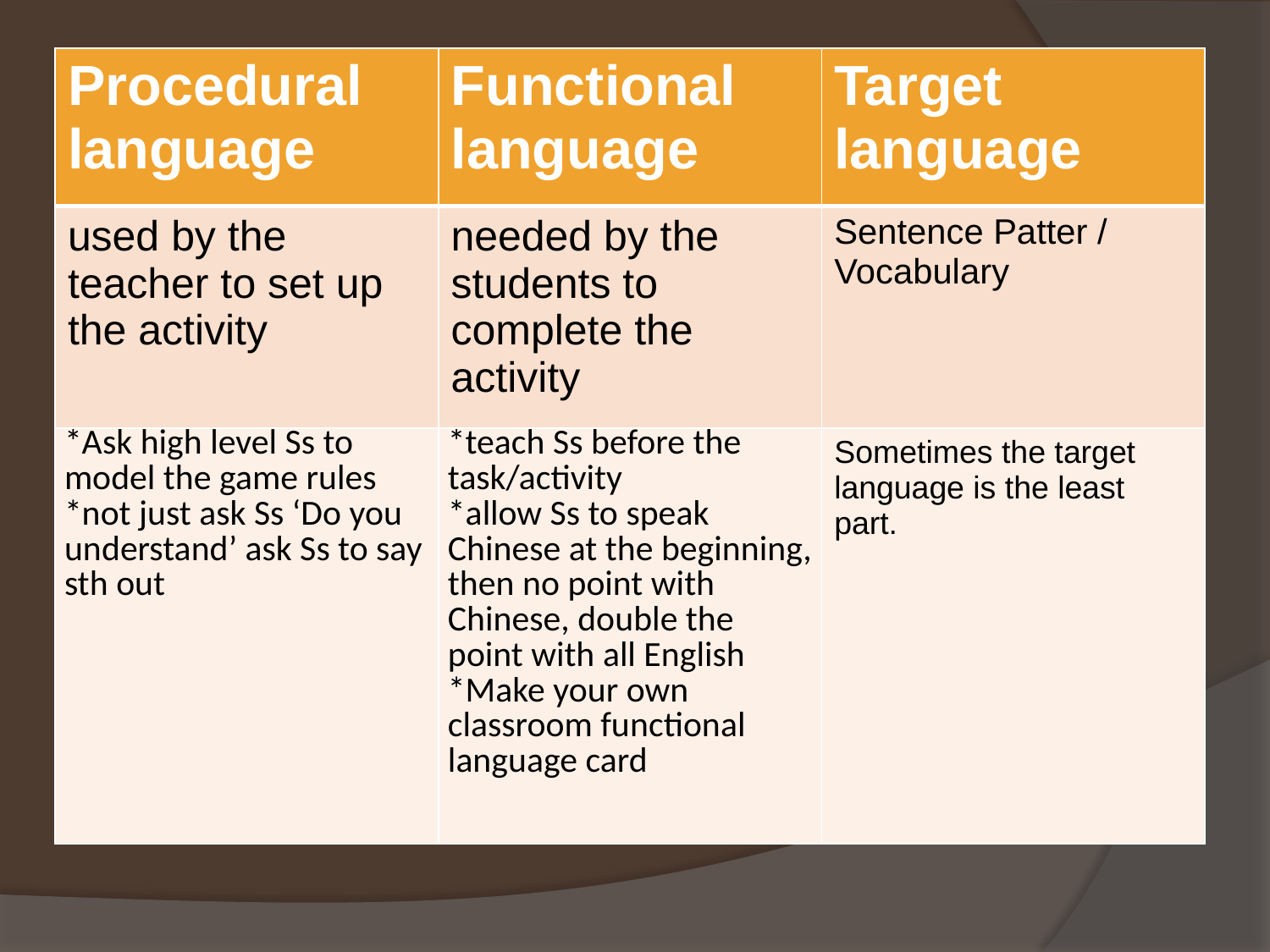

| Procedural language | Functional language | Target language |
| --- | --- | --- |
| used by the teacher to set up the activity | needed by the students to complete the activity | Sentence Patter / Vocabulary |
| \*Ask high level Ss to model the game rules \*not just ask Ss ‘Do you understand’ ask Ss to say sth out | \*teach Ss before the task/activity \*allow Ss to speak Chinese at the beginning, then no point with Chinese, double the point with all English \*Make your own classroom functional language card | Sometimes the target language is the least part. |